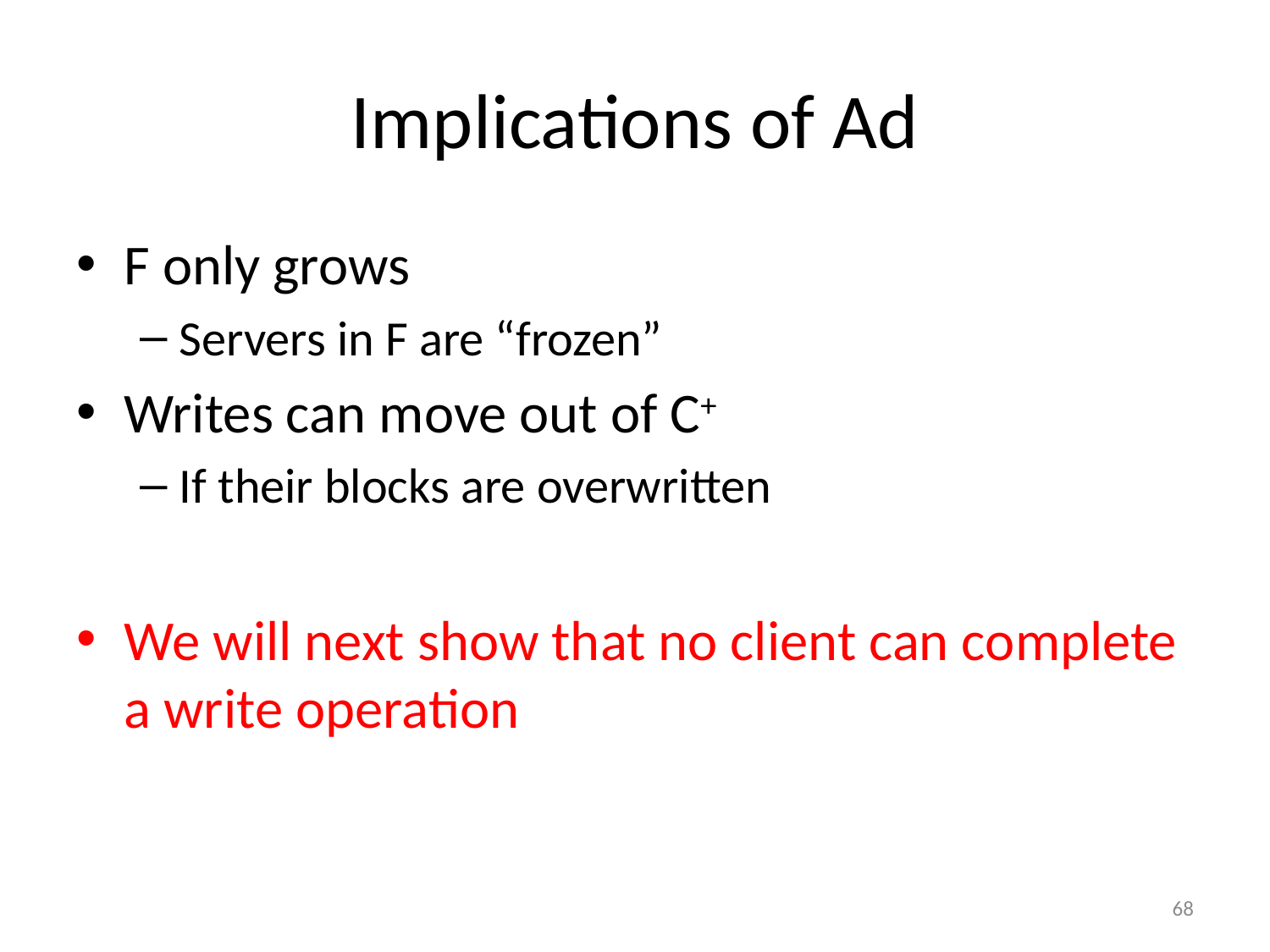

# Implications of Ad
F only grows
Servers in F are “frozen”
Writes can move out of C+
If their blocks are overwritten

We will next show that no client can complete a write operation

68